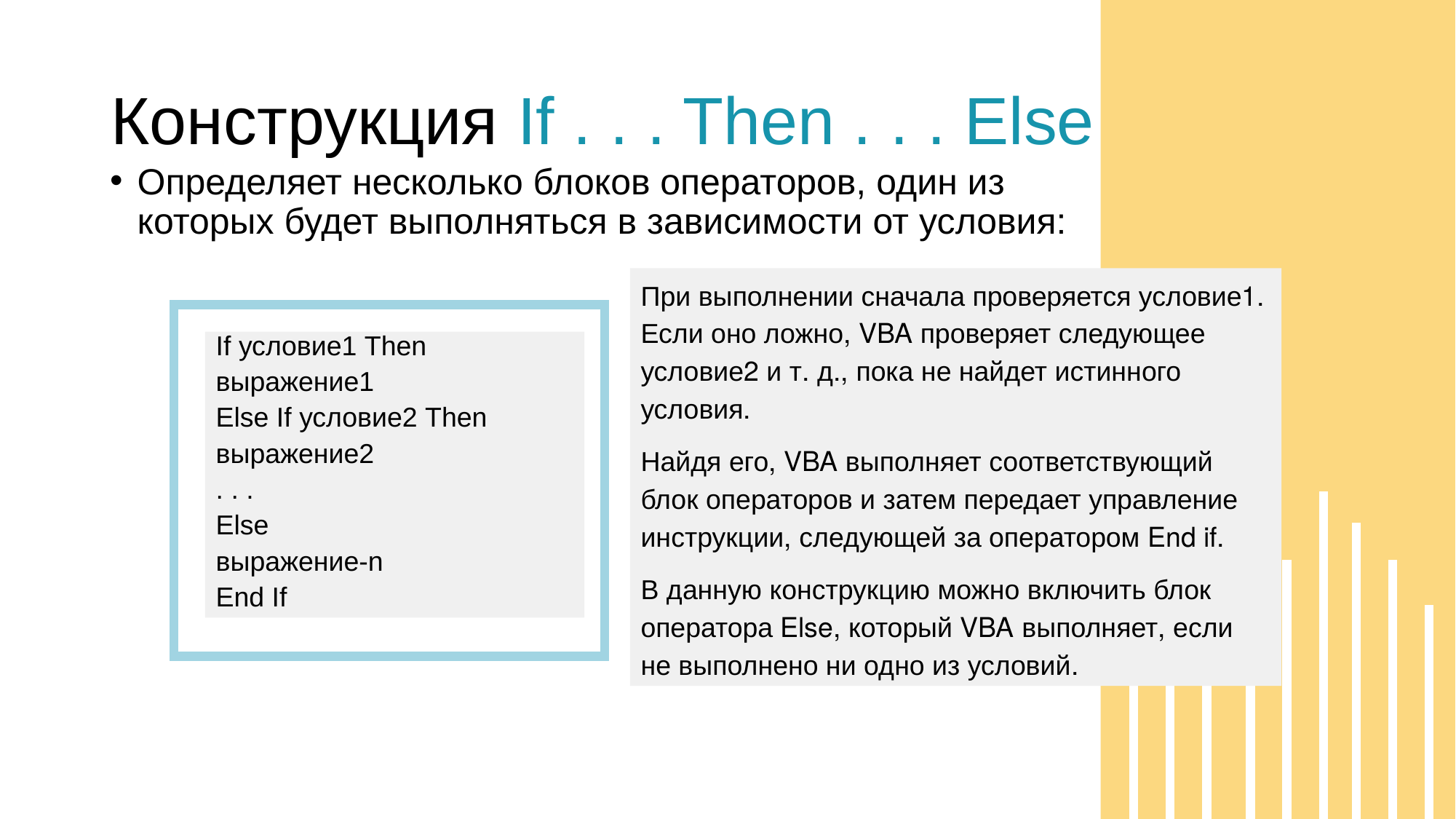

# Конструкция If . . . Then . . . Else
Определяет несколько блоков операторов, один из которых будет выполняться в зависимости от условия:

При выполнении сначала проверяется условие1. Если оно ложно, VBA проверяет следующее условие2 и т. д., пока не найдет истинного условия.
Найдя его, VBA выполняет соответствующий блок операторов и затем передает управление инструкции, следующей за оператором End if.
В данную конструкцию можно включить блок оператора Else, который VBA выполняет, если не выполнено ни одно из условий.

If условие1 Then
выражение1
Else If условие2 Then
выражение2
. . .
Else
выражение-n
End If
16